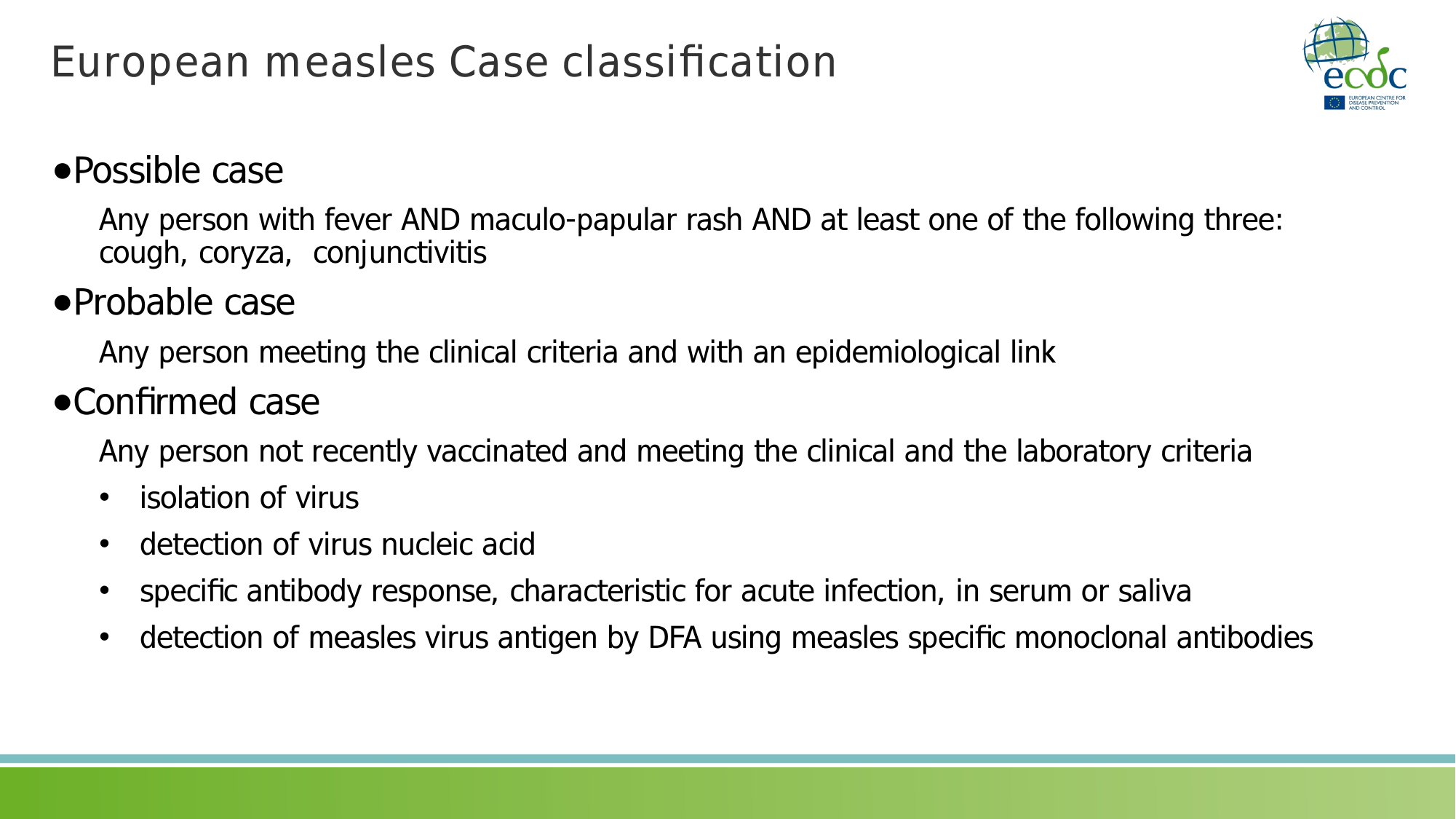

# European measles Case classification
Possible case
Any person with fever AND maculo-papular rash AND at least one of the following three:
cough, coryza,  conjunctivitis
Probable case
Any person meeting the clinical criteria and with an epidemiological link
Confirmed case
Any person not recently vaccinated and meeting the clinical and the laboratory criteria
isolation of virus
detection of virus nucleic acid
specific antibody response, characteristic for acute infection, in serum or saliva
detection of measles virus antigen by DFA using measles specific monoclonal antibodies